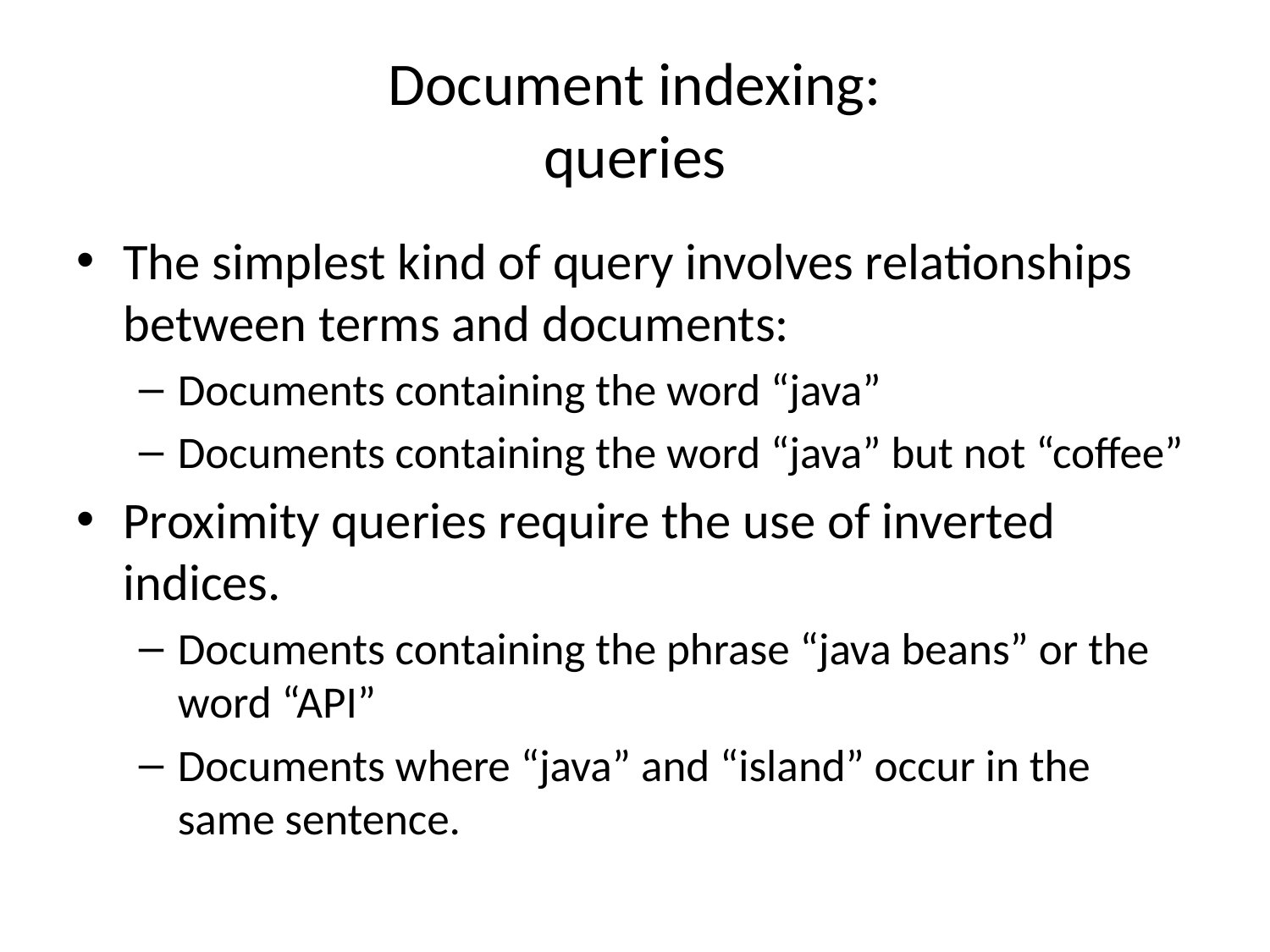

# Document indexing: queries
The simplest kind of query involves relationships between terms and documents:
Documents containing the word “java”
Documents containing the word “java” but not “coffee”
Proximity queries require the use of inverted indices.
Documents containing the phrase “java beans” or the word “API”
Documents where “java” and “island” occur in the same sentence.